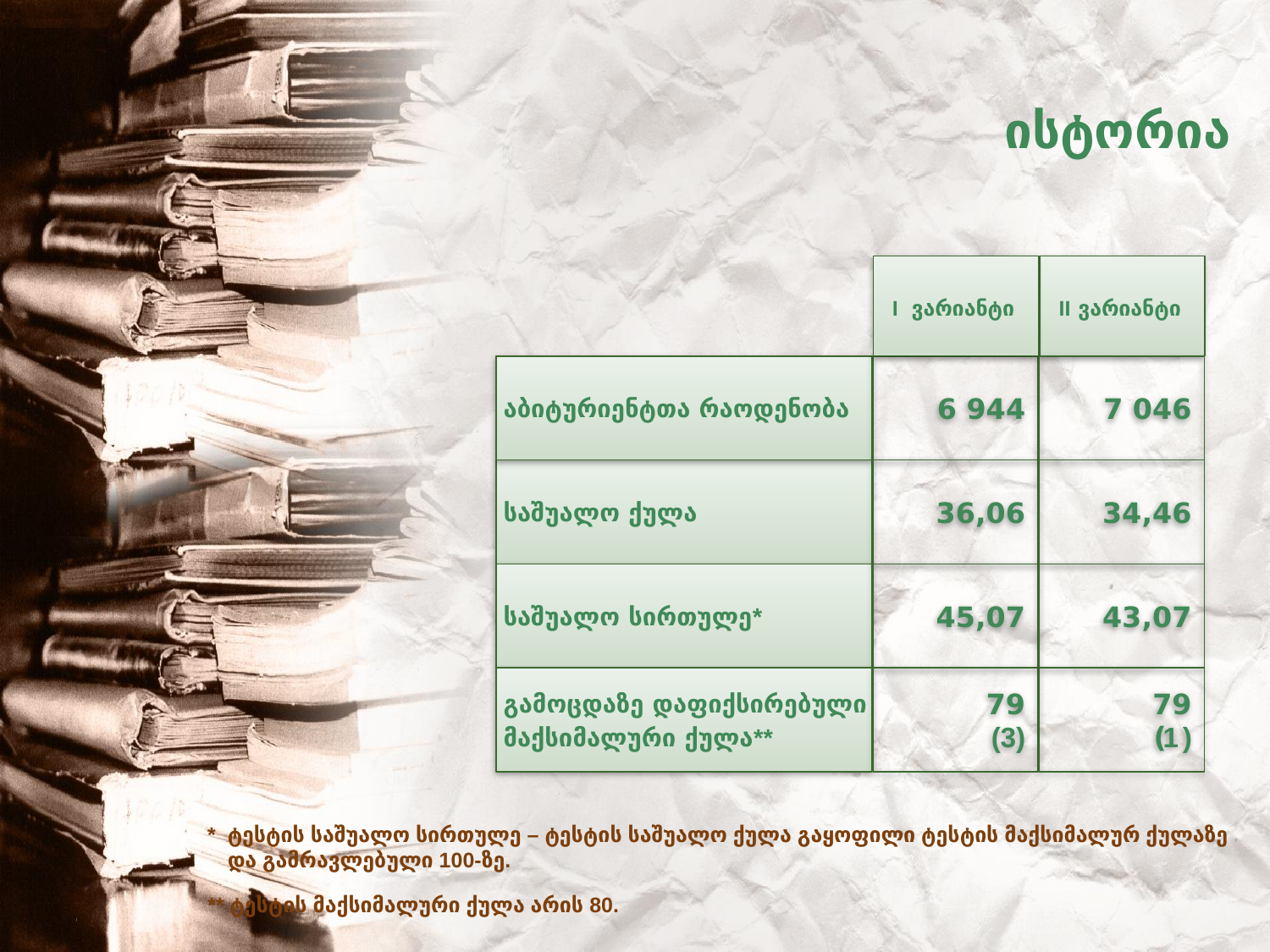

# ისტორია
I  ვარიანტი
II ვარიანტი
7 046
34,46
43,07
79
(1)
აბიტურიენტთა რაოდენობა
6 944
საშუალო ქულა
36,06
საშუალო სირთულე*
45,07
გამოცდაზე დაფიქსირებული
მაქსიმალური ქულა**
79
(3)
*  ტესტის საშუალო სირთულე – ტესტის საშუალო ქულა გაყოფილი ტესტის მაქსიმალურ ქულაზე და გამრავლებული 100-ზე.
** ტესტის მაქსიმალური ქულა არის 80.